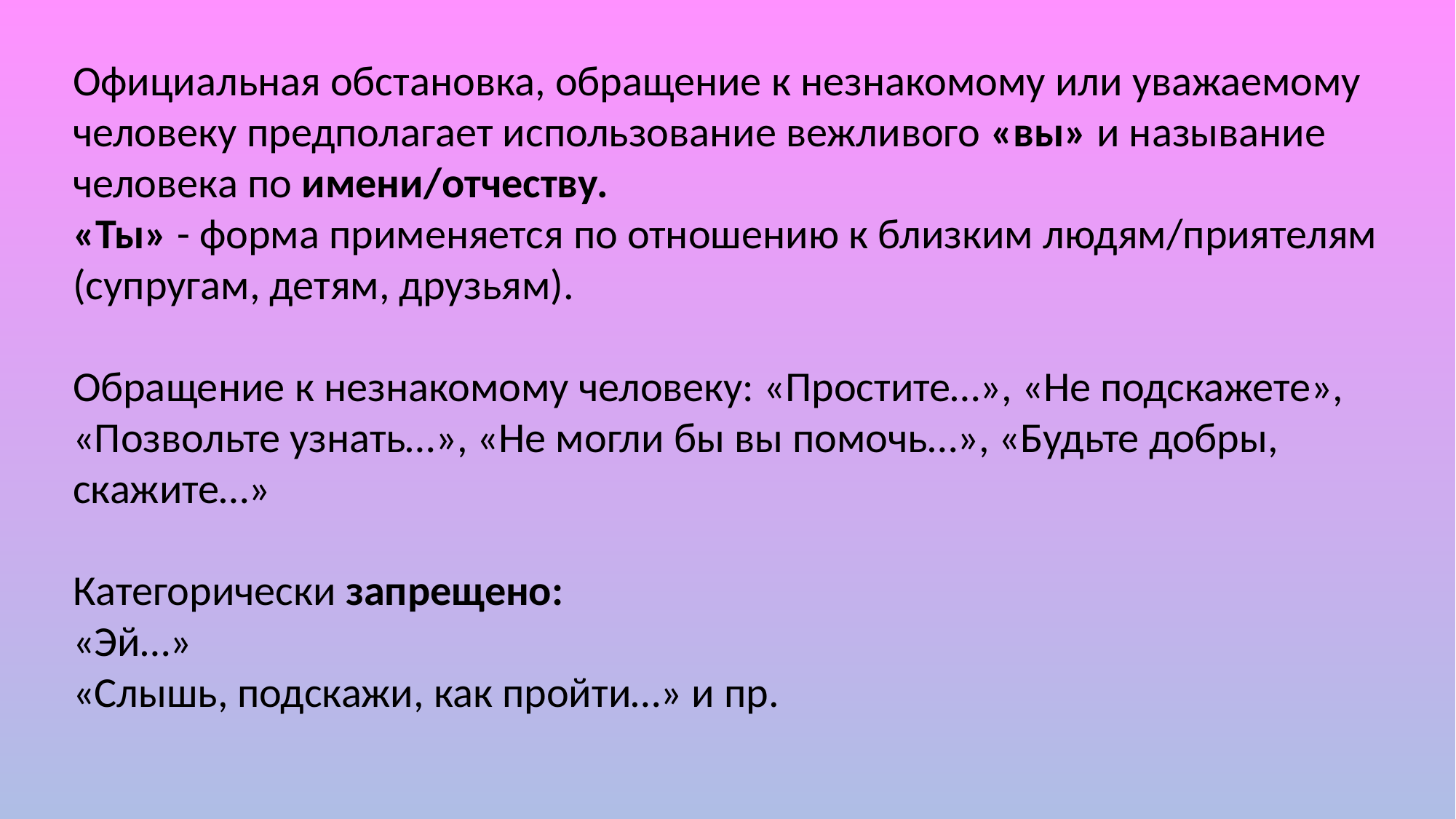

#
Официальная обстановка, обращение к незнакомому или уважаемому человеку предполагает использование вежливого «вы» и называние человека по имени/отчеству.
«Ты» - форма применяется по отношению к близким людям/приятелям (супругам, детям, друзьям).

Обращение к незнакомому человеку: «Простите…», «Не подскажете», «Позвольте узнать…», «Не могли бы вы помочь…», «Будьте добры, скажите…»

Категорически запрещено:
«Эй…»
«Слышь, подскажи, как пройти…» и пр.